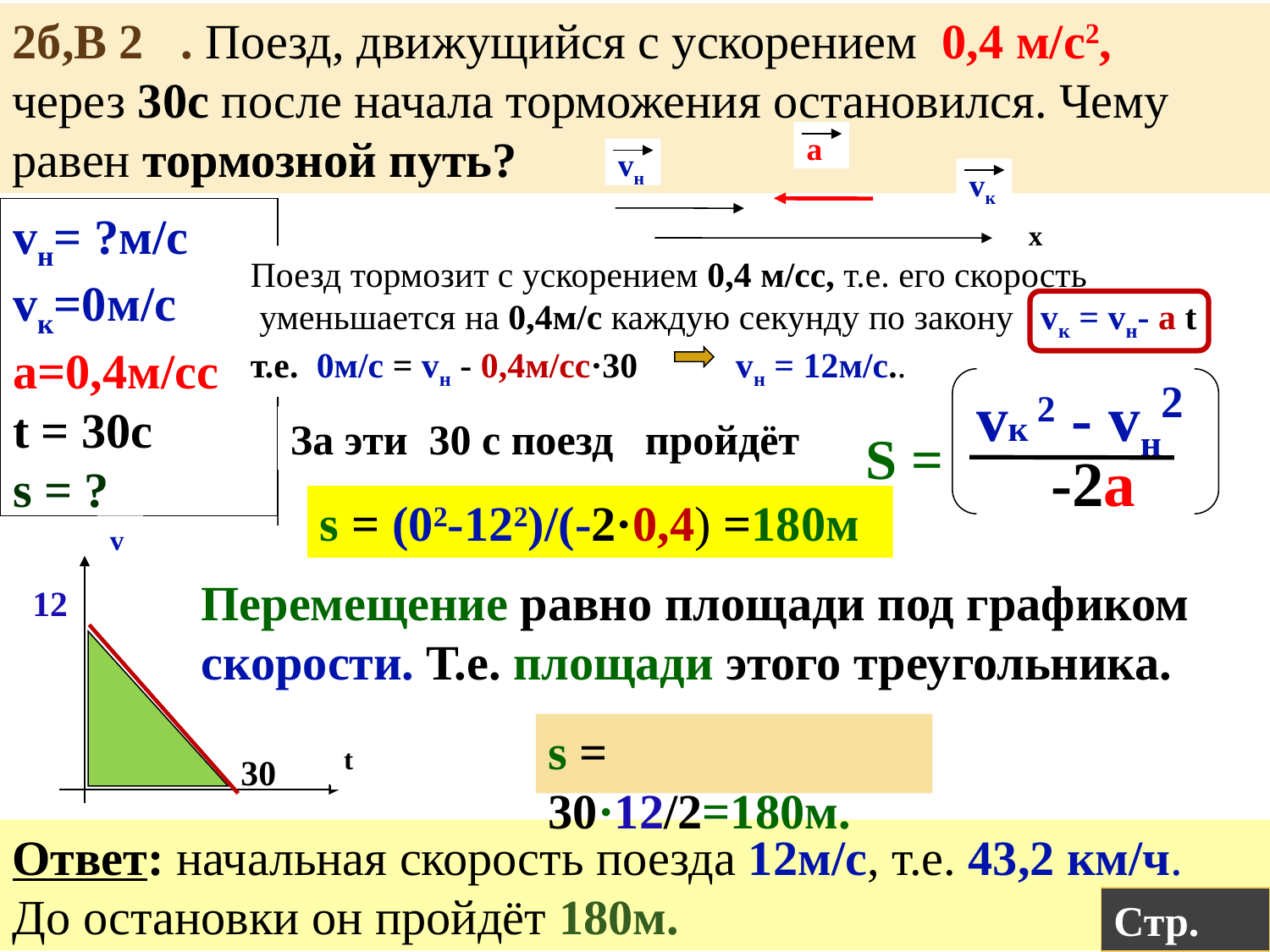

2б,В 2   . Поезд, движущийся с ускорением  0,4 м/с2,
через 30с после начала торможения остановился. Чему равен тормозной путь?
а
vн
vк
vн= ?м/с
vк=0м/с
а=0,4м/сс
t = 30с
s = ?

x
Поезд тормозит с ускорением 0,4 м/сс, т.е. его скорость
 уменьшается на 0,4м/с каждую секунду по закону   vк = vн- a t
т.е.  0м/с = vн - 0,4м/сс·30           vн = 12м/с..

vк 2 - vн2
-2а

За эти  30 с поезд   пройдёт
S =
s = (02-122)/(-2·0,4) =180м
v
t
Перемещение равно площади под графиком скорости. Т.е. площади этого треугольника.
12

s = 30·12/2=180м.
30
Ответ: начальная скорость поезда 12м/с, т.е. 43,2 км/ч.
До остановки он пройдёт 180м.
Стр.